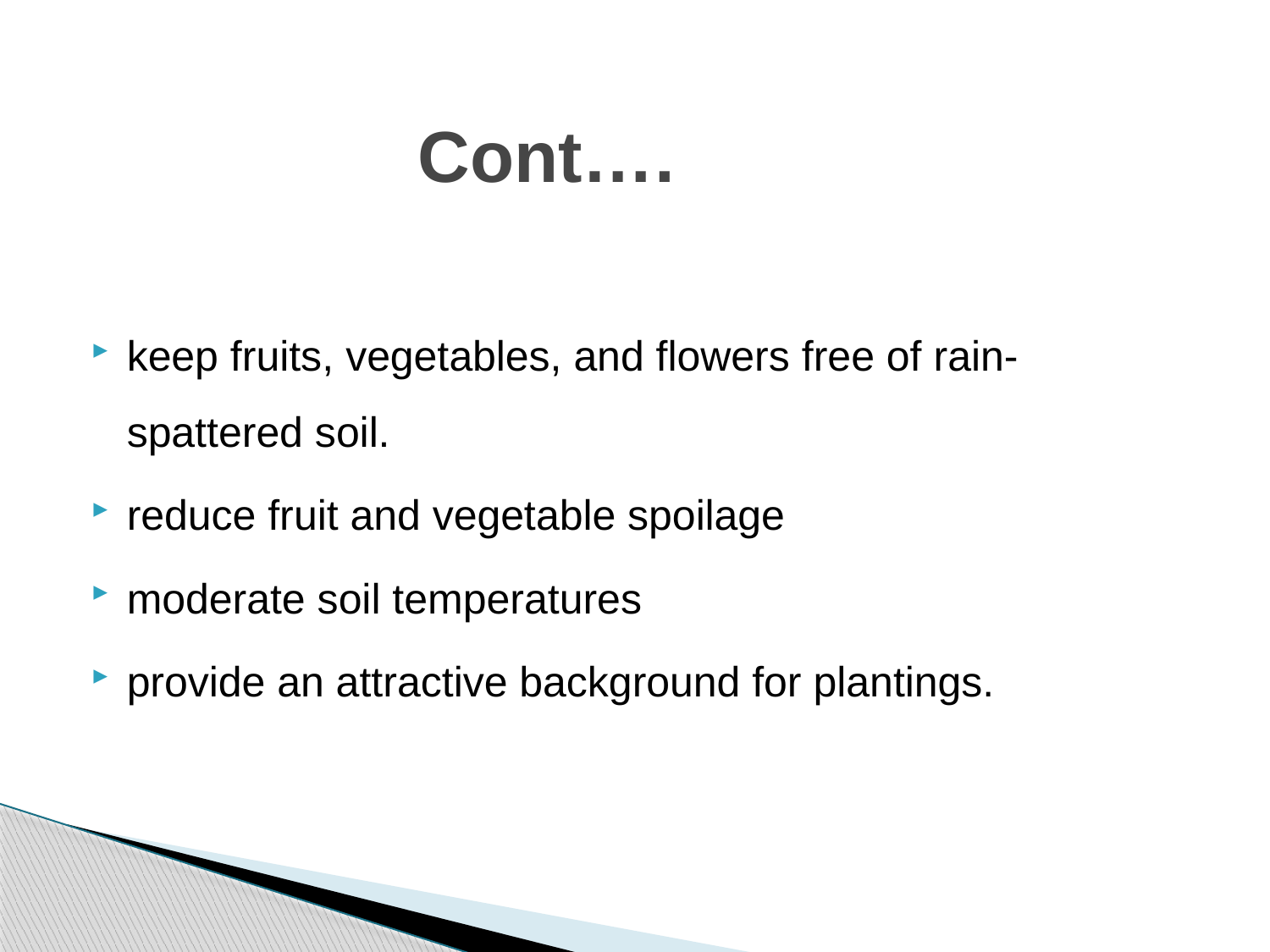

# Cont….

keep fruits, vegetables, and flowers free of rain-spattered soil.
reduce fruit and vegetable spoilage
moderate soil temperatures
provide an attractive background for plantings.